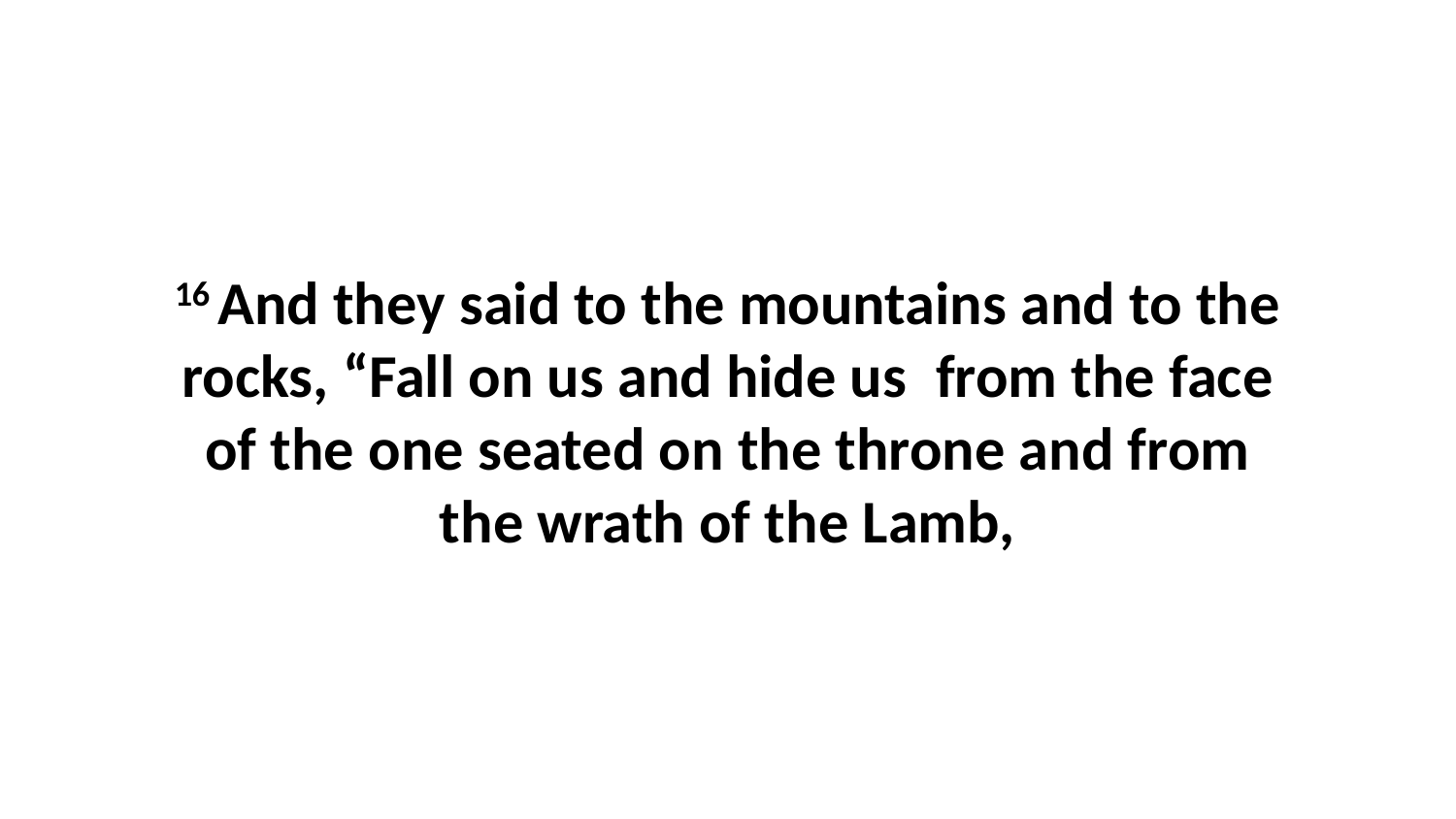

16 And they said to the mountains and to the rocks, “Fall on us and hide us  from the face of the one seated on the throne and from the wrath of the Lamb,